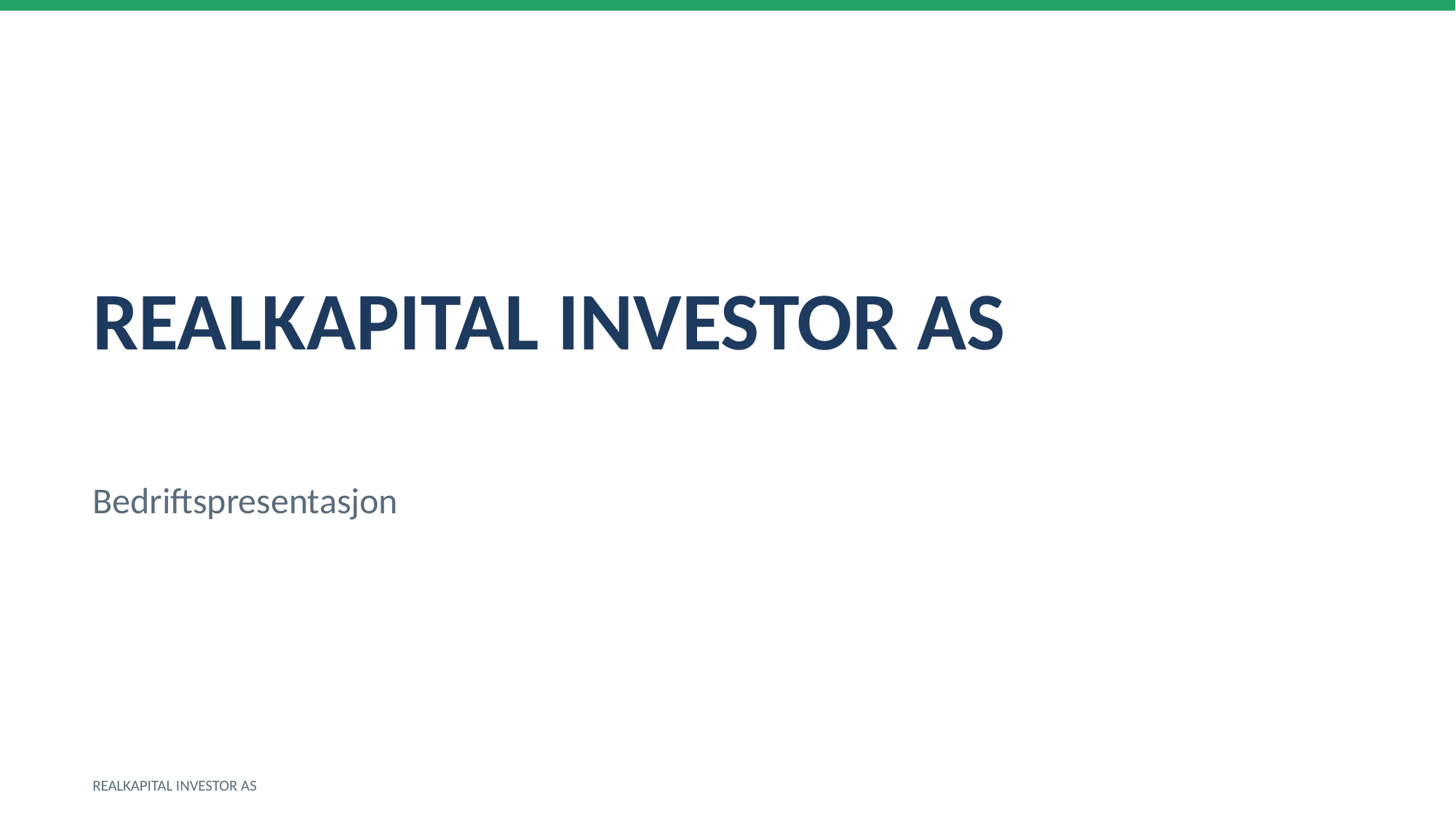

REALKAPITAL INVESTOR AS
Bedriftspresentasjon
REALKAPITAL INVESTOR AS